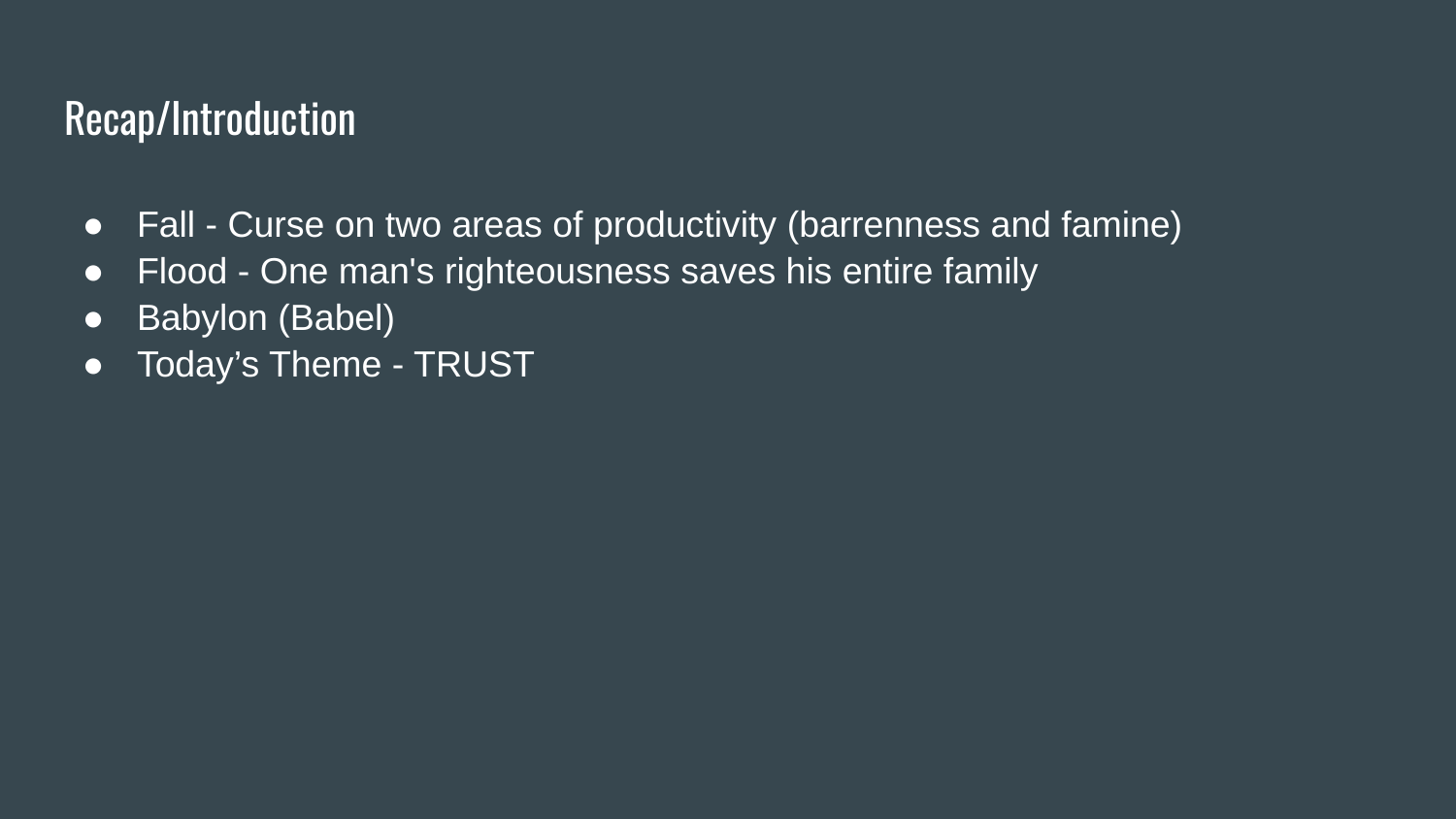

# Recap/Introduction
Fall - Curse on two areas of productivity (barrenness and famine)
Flood - One man's righteousness saves his entire family
Babylon (Babel)
Today’s Theme - TRUST